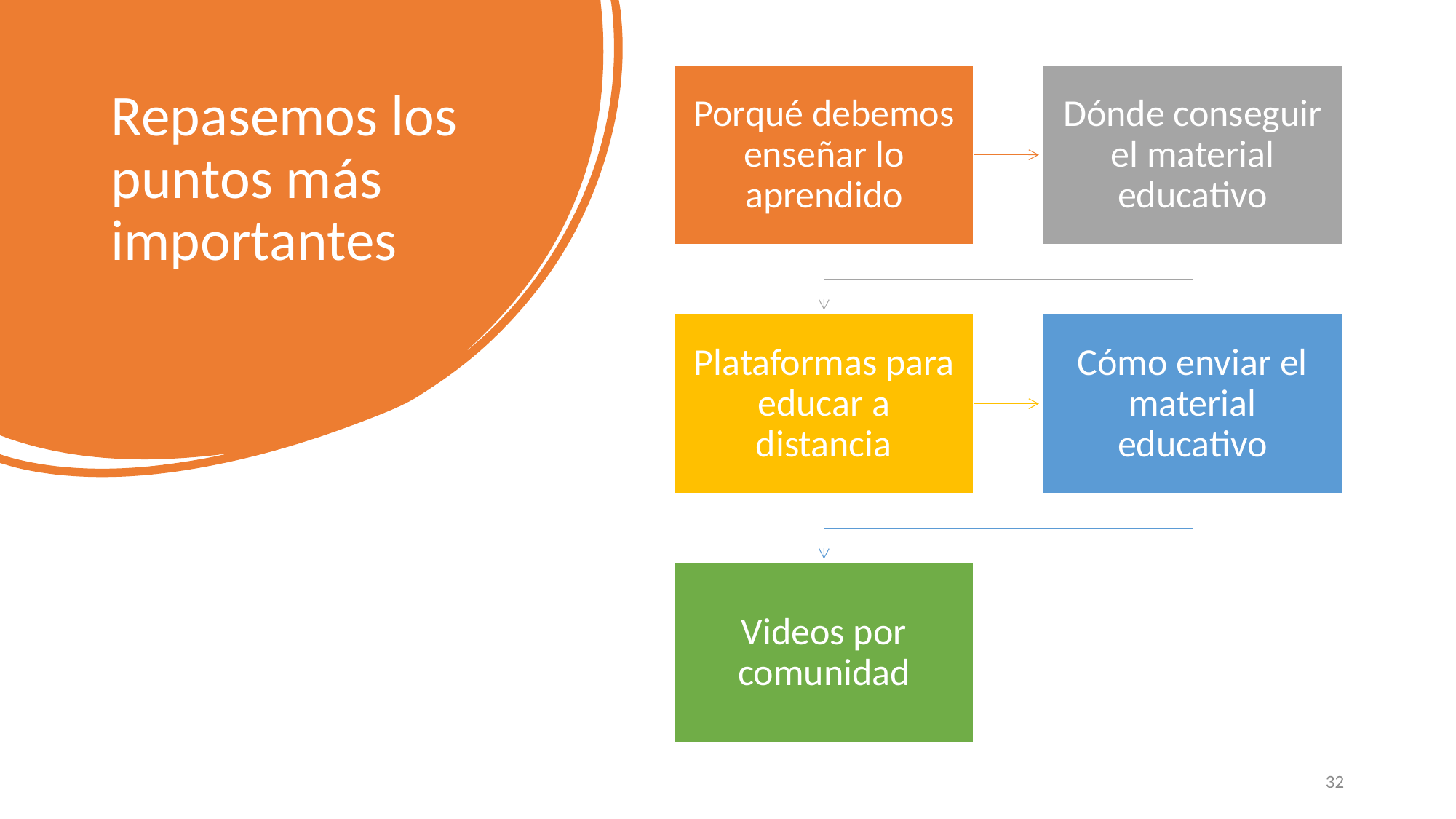

Porqué debemos enseñar lo aprendido

Dónde conseguir el material educativo

Plataformas para educar a distancia

Cómo enviar el material educativo
Videos por comunidad
# Repasemos los puntos más importantes
32